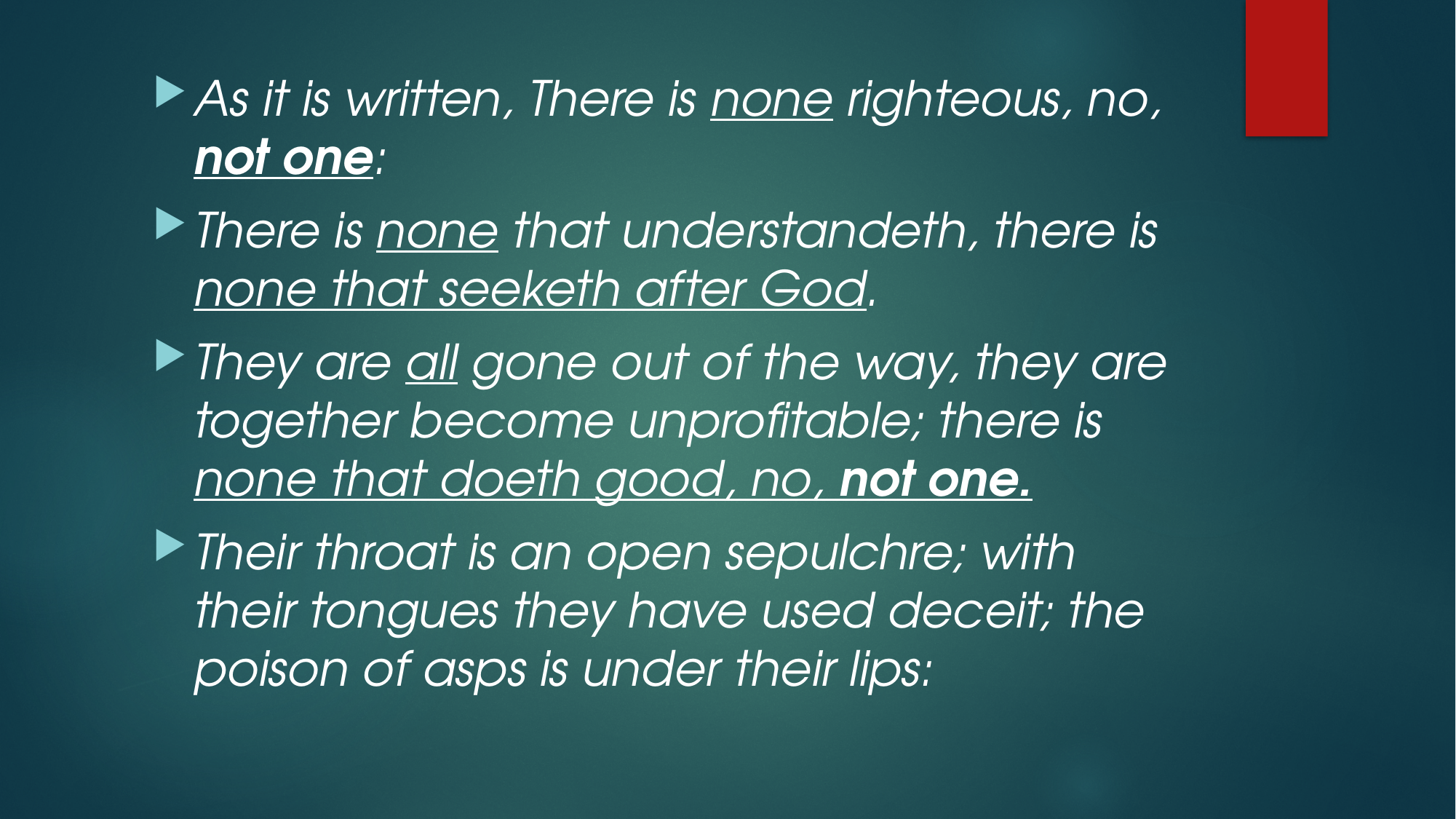

As it is written, There is none righteous, no, not one:
There is none that understandeth, there is none that seeketh after God.
They are all gone out of the way, they are together become unprofitable; there is none that doeth good, no, not one.
Their throat is an open sepulchre; with their tongues they have used deceit; the poison of asps is under their lips: